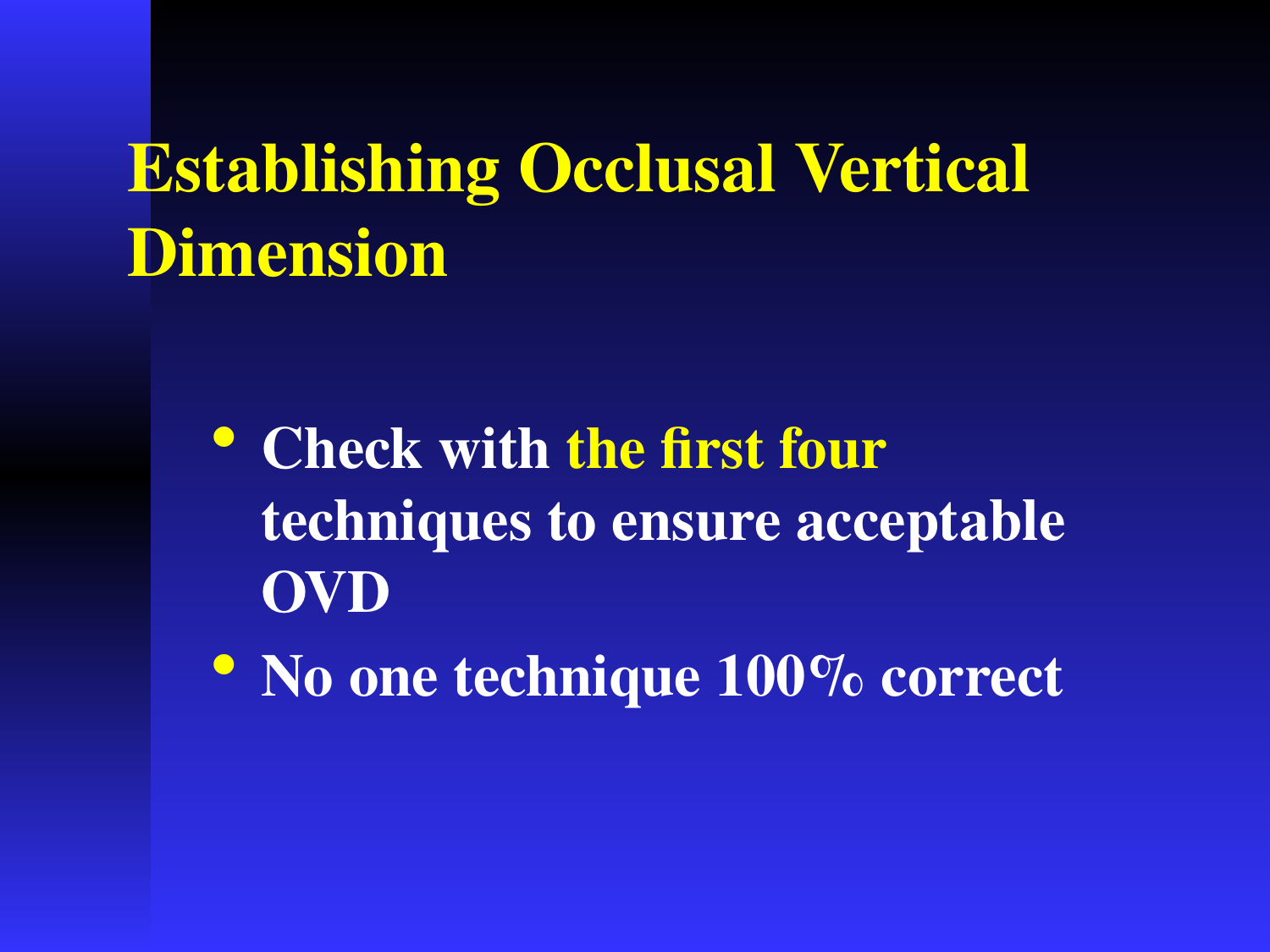

# Establishing Occlusal Vertical Dimension
Check with the first four techniques to ensure acceptable OVD
No one technique 100% correct